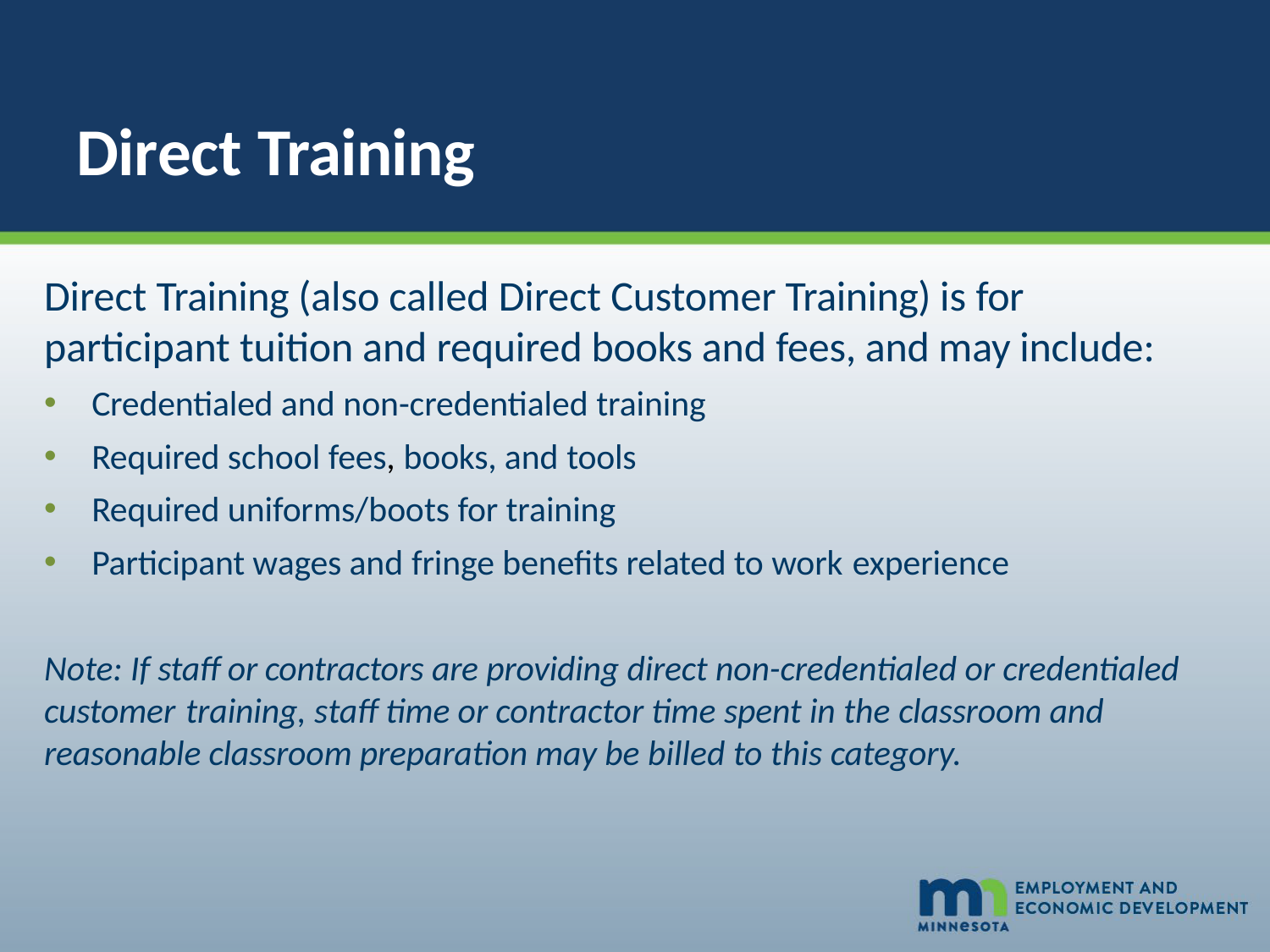

# Direct Training
Direct Training (also called Direct Customer Training) is for  participant tuition and required books and fees, and may include:
Credentialed and non-credentialed training
Required school fees, books, and tools
Required uniforms/boots for training
Participant wages and fringe benefits related to work experience

Note: If staff or contractors are providing direct non-credentialed or credentialed customer training, staff time or contractor time spent in the classroom and reasonable classroom preparation may be billed to this category.